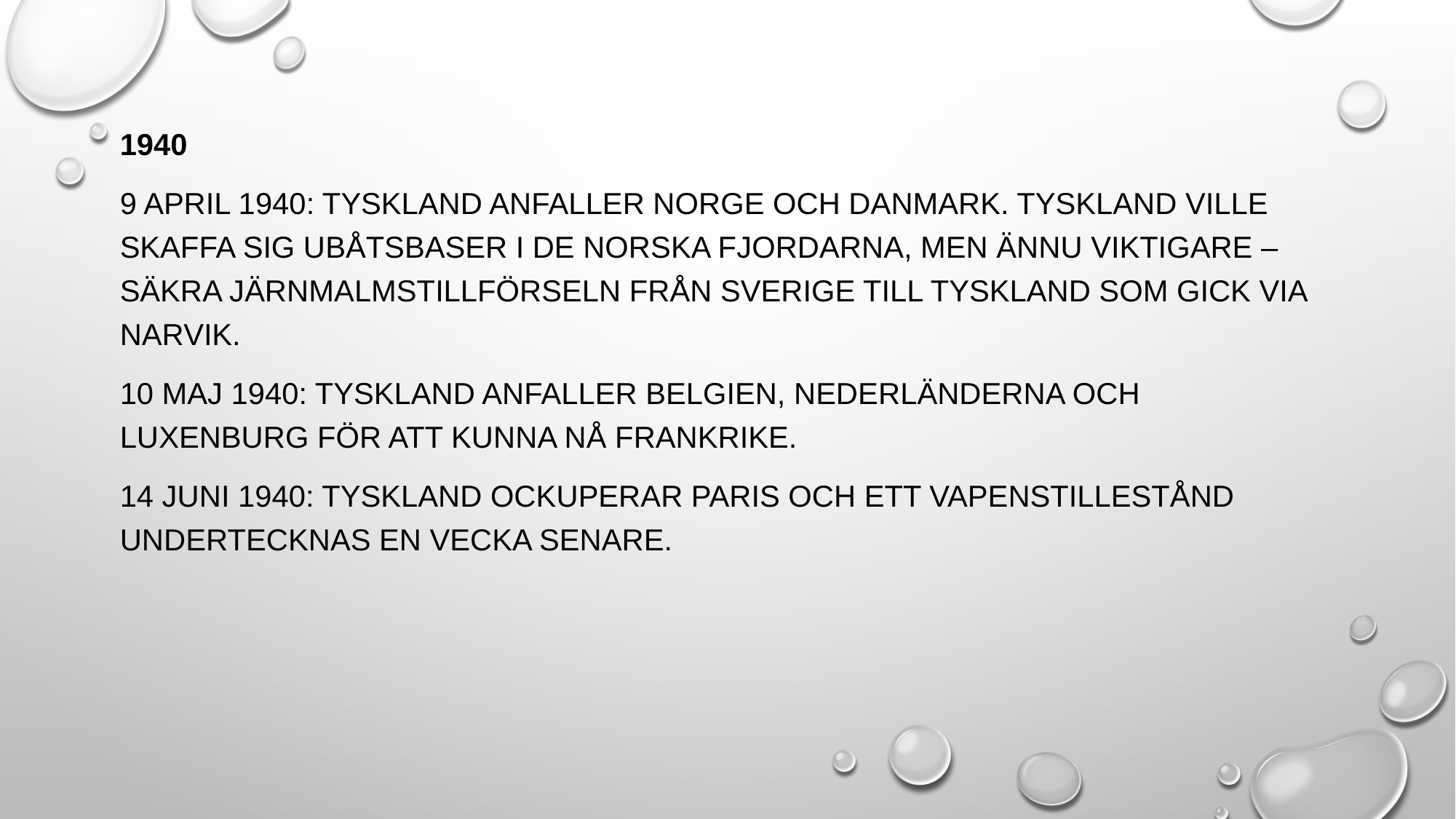

#
1940
9 april 1940: Tyskland anfaller Norge och danmark. Tyskland ville skaffa sig ubåtsbaser i de norska fjordarna, men ännu viktigare – säkra järnmalmstillförseln från sverige till tyskland som gick via narvik.
10 maj 1940: Tyskland anfaller belgien, nederländerna och luxenburg för att kunna nå frankrike.
14 juni 1940: Tyskland ockuperar paris och ett vapenstillestånd undertecknas en vecka senare.